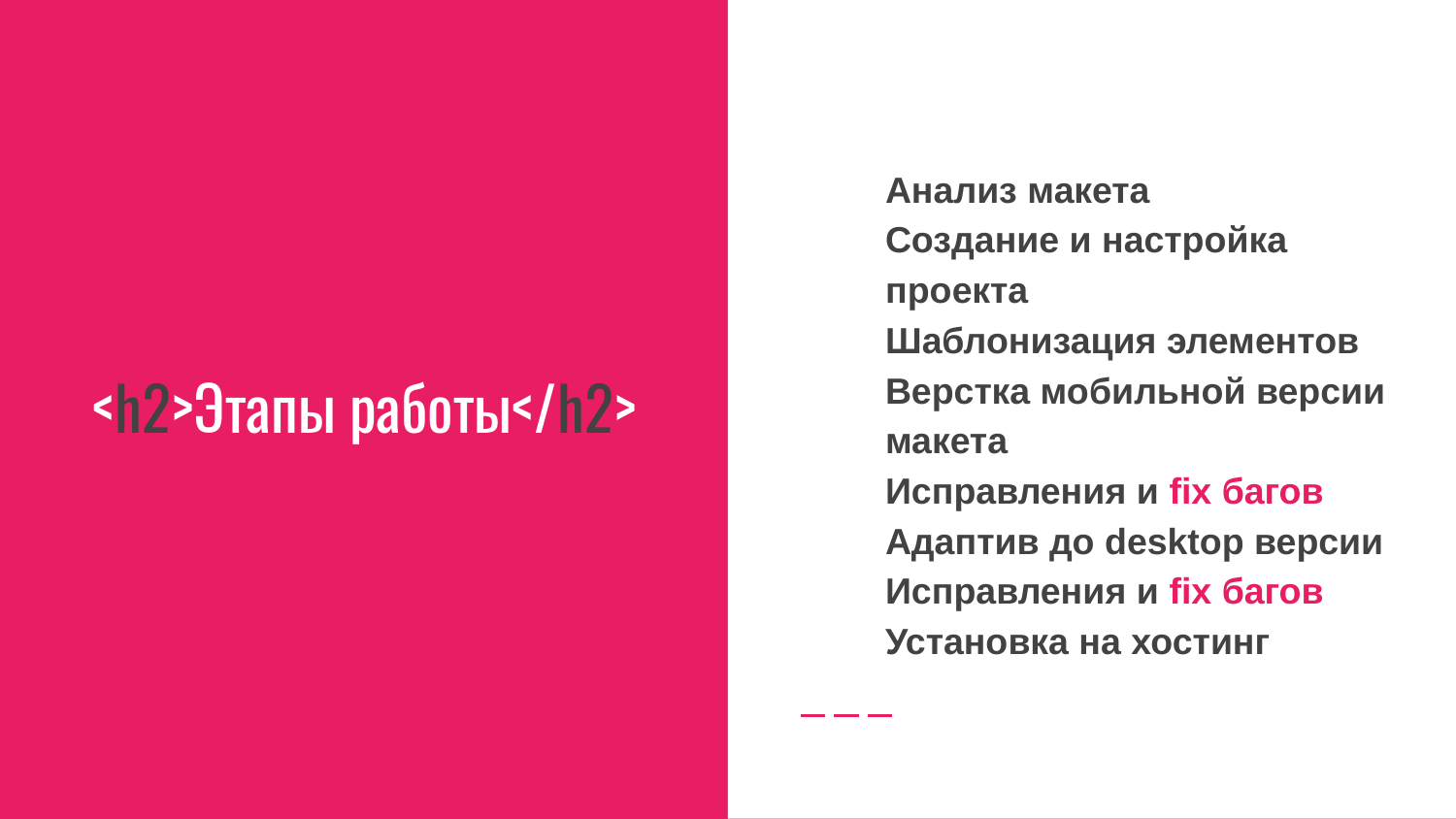

Анализ макета
Создание и настройка проекта
Шаблонизация элементов
Верстка мобильной версии макета
Исправления и fix багов
Адаптив до desktop версии
Исправления и fix багов
Установка на хостинг

# <h2>Этапы работы</h2>